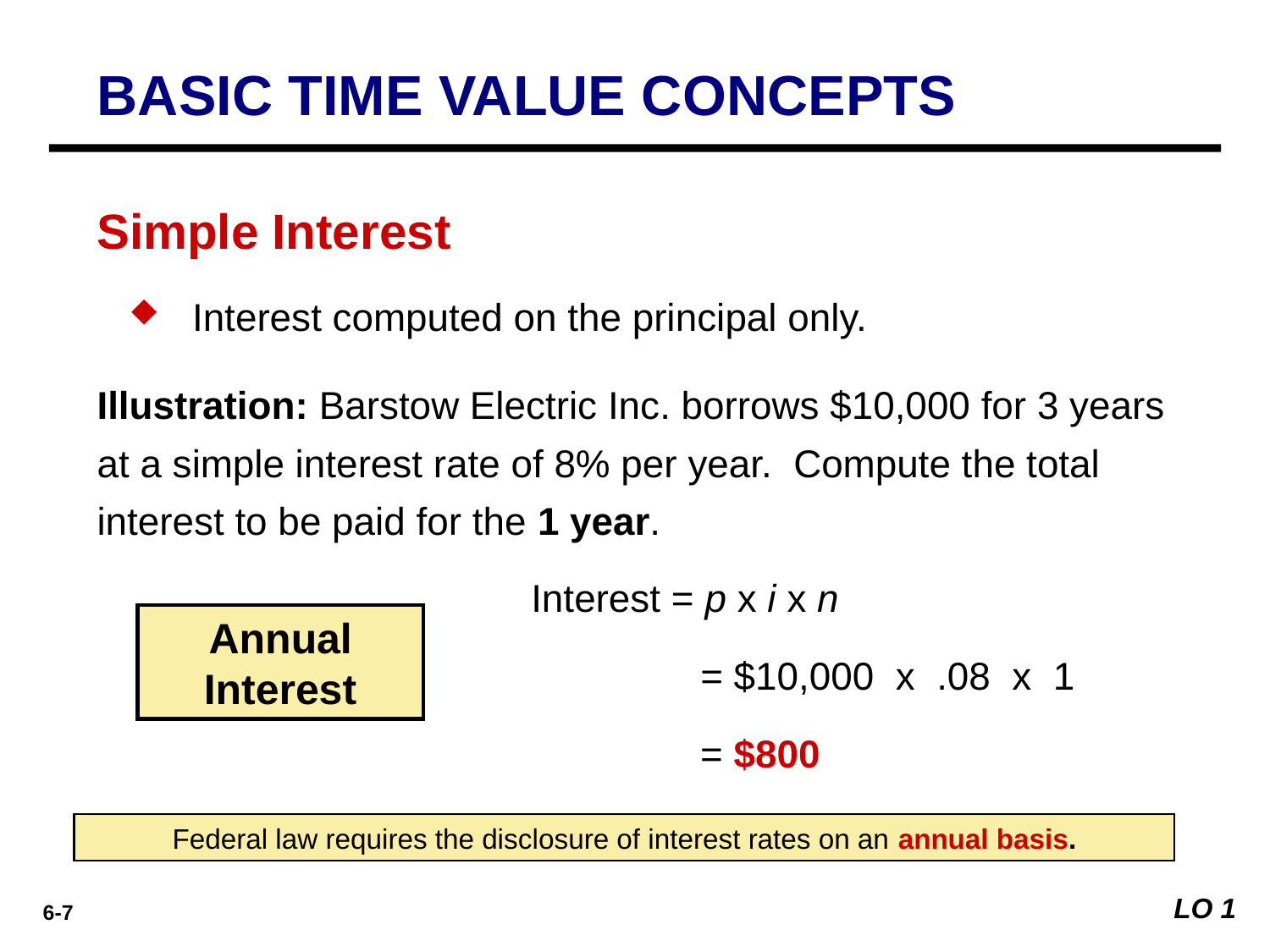

BASIC TIME VALUE CONCEPTS

Simple Interest
Interest computed on the principal only.
Illustration: Barstow Electric Inc. borrows $10,000 for 3 years at a simple interest rate of 8% per year.  Compute the total interest to be paid for the 1 year.
Interest = p x i x n
Annual Interest
= $10,000  x  .08  x  1
= $800
Federal law requires the disclosure of interest rates on an annual basis.
LO 1